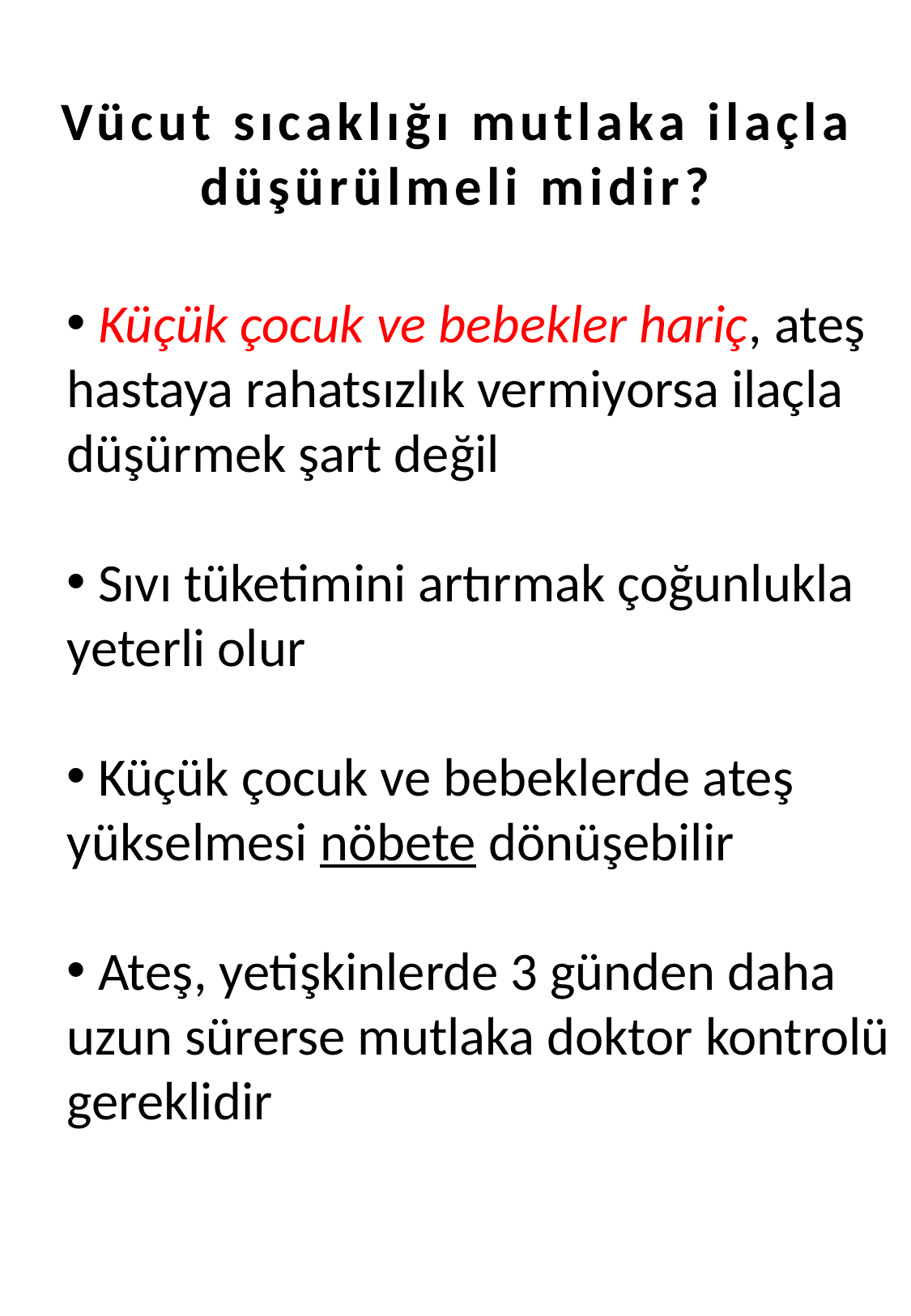

Vücut sıcaklığı mutlaka ilaçla
düşürülmeli midir?
 Küçük çocuk ve bebekler hariç, ateş
hastaya rahatsızlık vermiyorsa ilaçla
düşürmek şart değil

 Sıvı tüketimini artırmak çoğunlukla
yeterli olur

 Küçük çocuk ve bebeklerde ateş
yükselmesi nöbete dönüşebilir

 Ateş, yetişkinlerde 3 günden daha
uzun sürerse mutlaka doktor kontrolü
gereklidir